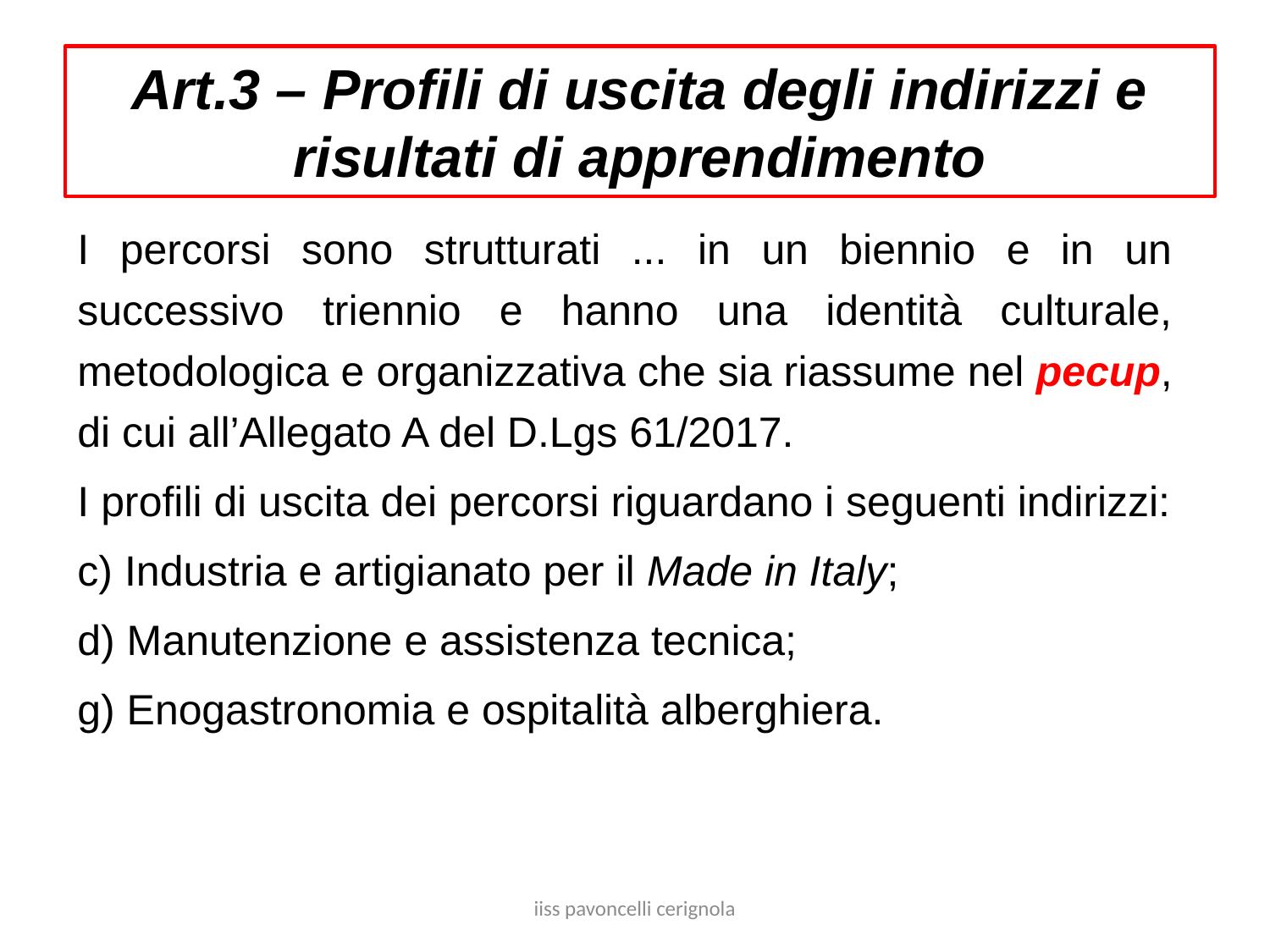

Art.3 – Profili di uscita degli indirizzi e risultati di apprendimento
I percorsi sono strutturati ... in un biennio e in un successivo triennio e hanno una identità culturale, metodologica e organizzativa che sia riassume nel pecup, di cui all’Allegato A del D.Lgs 61/2017.
I profili di uscita dei percorsi riguardano i seguenti indirizzi:
c) Industria e artigianato per il Made in Italy;
d) Manutenzione e assistenza tecnica;
g) Enogastronomia e ospitalità alberghiera.

iiss pavoncelli cerignola